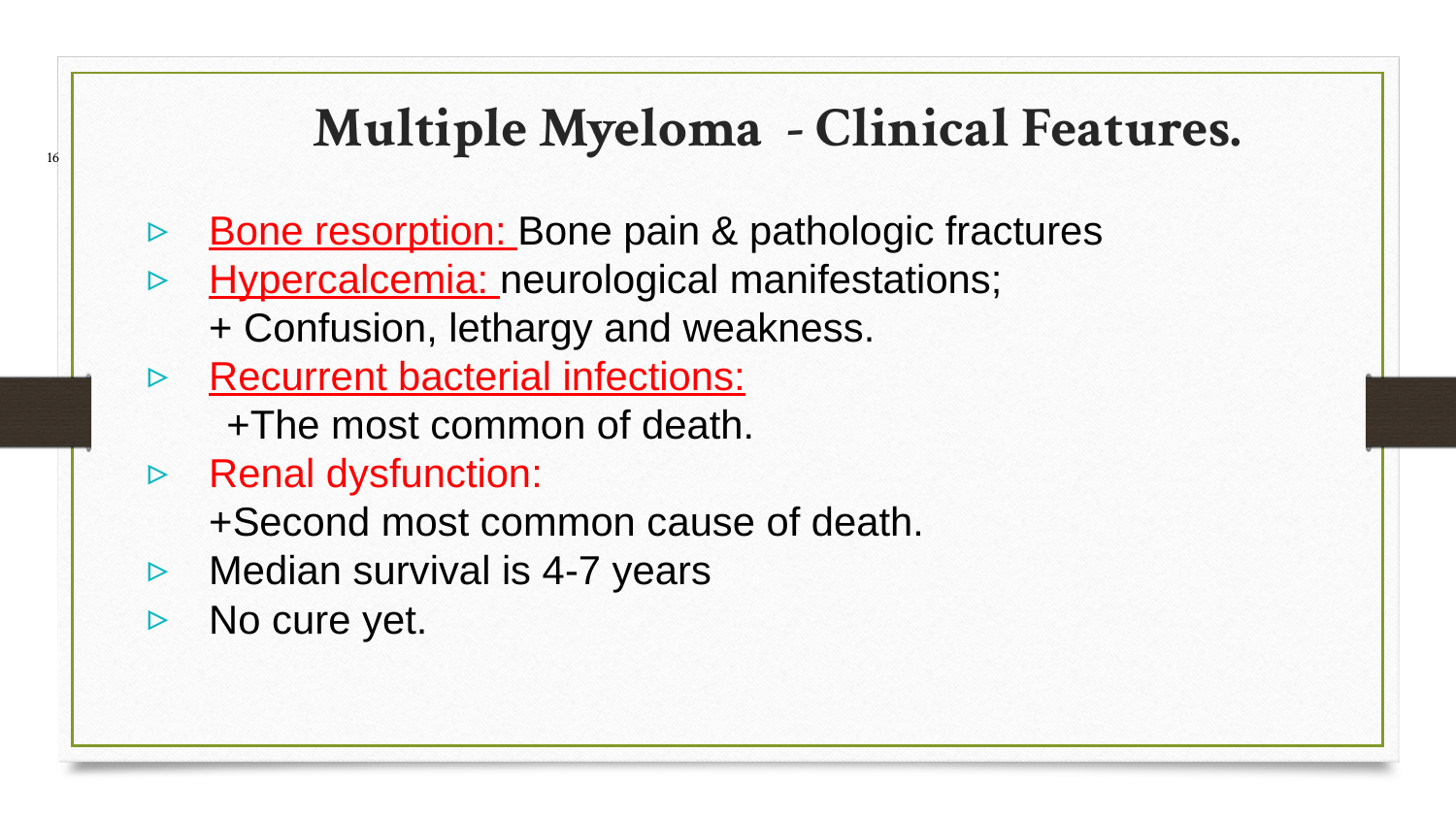

16

# Multiple Myeloma  - Clinical Features.

Bone resorption: Bone pain & pathologic fractures
Hypercalcemia: neurological manifestations;
+ Confusion, lethargy and weakness.
Recurrent bacterial infections:
       +The most common of death.
Renal dysfunction:
+Second most common cause of death.
Median survival is 4-7 years
No cure yet.